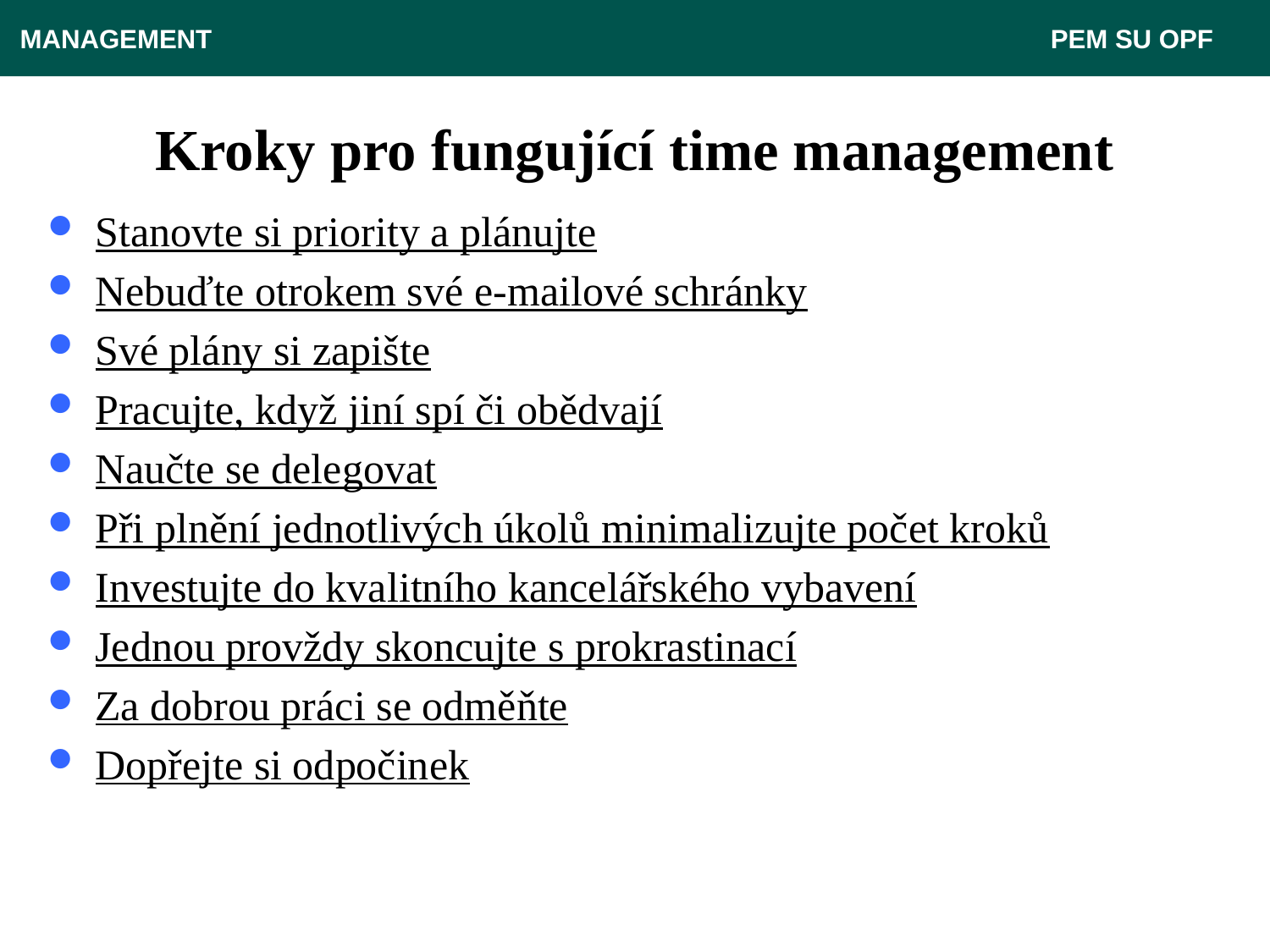

MANAGEMENT 							   PEM SU OPF
# Kroky pro fungující time management
Stanovte si priority a plánujte
Nebuďte otrokem své e-mailové schránky
Své plány si zapište
Pracujte, když jiní spí či obědvají
Naučte se delegovat
Při plnění jednotlivých úkolů minimalizujte počet kroků
Investujte do kvalitního kancelářského vybavení
Jednou provždy skoncujte s prokrastinací
Za dobrou práci se odměňte
Dopřejte si odpočinek